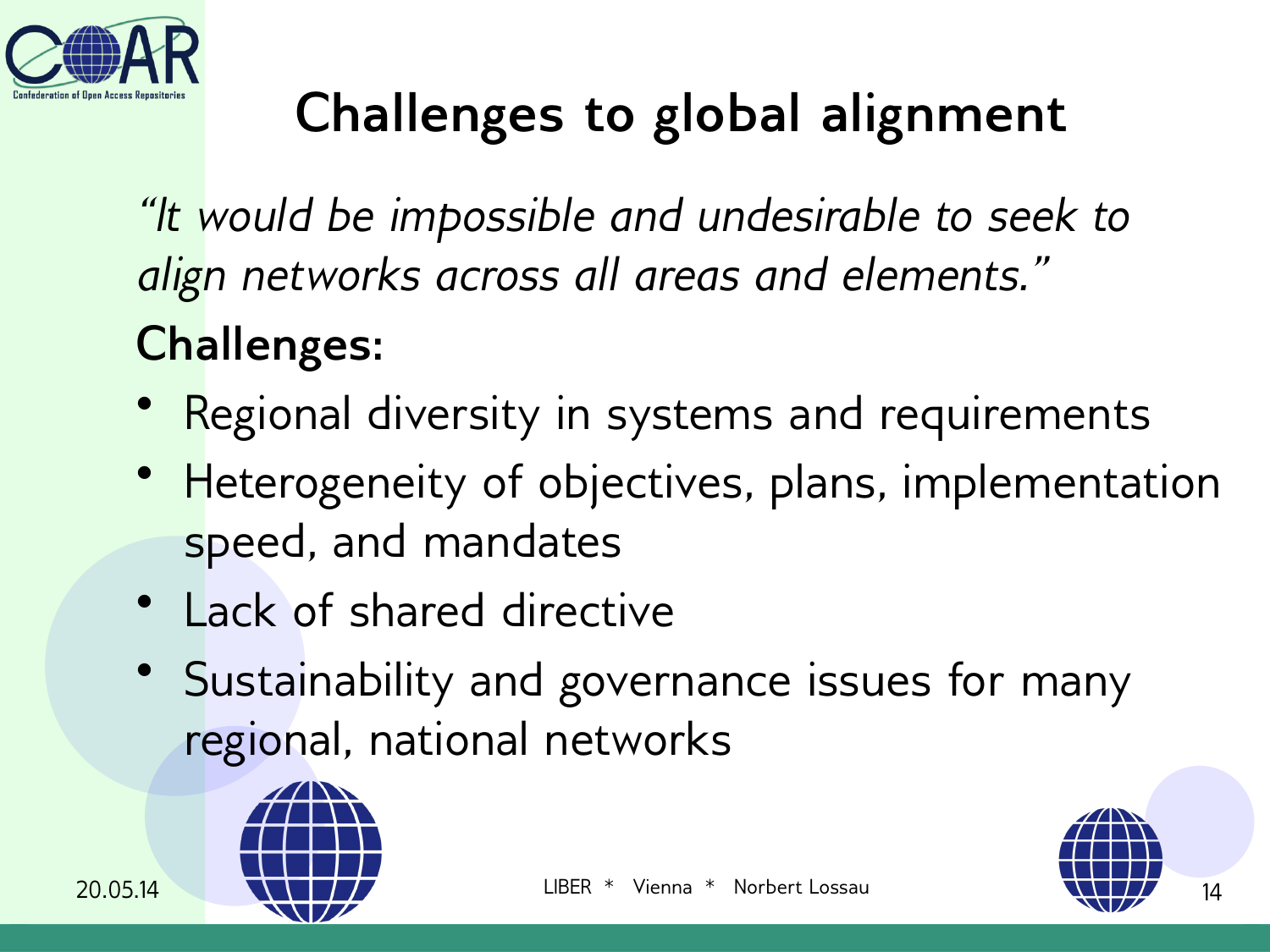

# Challenges to global alignment
“It would be impossible and undesirable to seek to align networks across all areas and elements.”
Challenges:
Regional diversity in systems and requirements
Heterogeneity of objectives, plans, implementation speed, and mandates
Lack of shared directive
Sustainability and governance issues for many regional, national networks

20.05.14
LIBER  *   Vienna  *   Norbert Lossau
14